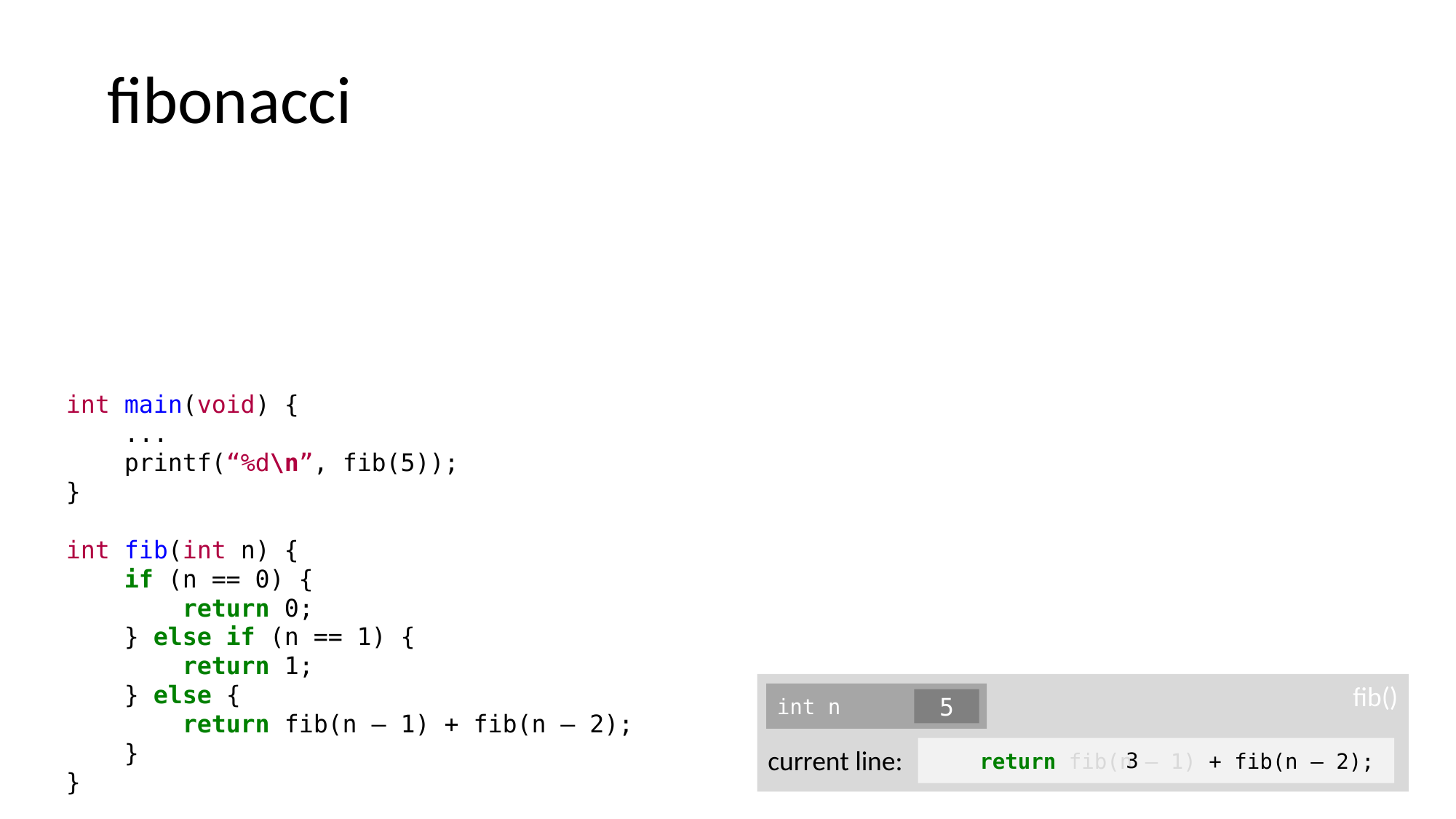

fibonacci
int main(void) {
    ...
    printf(“%d\n”, fib(5));
}

int fib(int n) {
    if (n == 0) {
        return 0;
    } else if (n == 1) {
        return 1;
    } else {
        return fib(n – 1) + fib(n – 2);
    }
}
fib()
int n
5
current line:
    return fib(n – 1) + fib(n – 2);
3